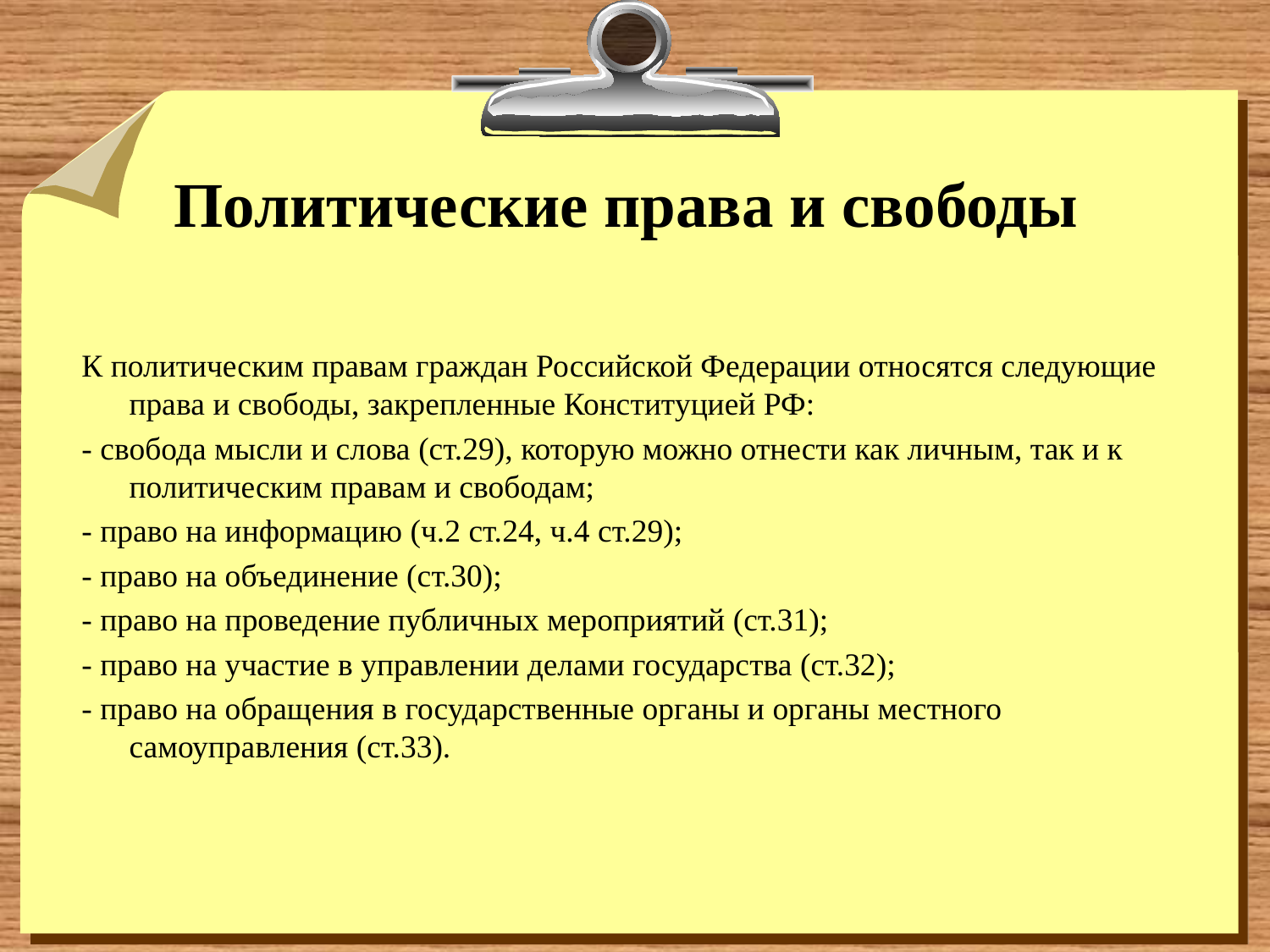

# Политические права и свободы
К политическим правам граждан Российской Федерации относятся следующие права и свободы, закрепленные Конституцией РФ:
- свобода мысли и слова (ст.29), которую можно отнести как личным, так и к политическим правам и свободам;
- право на информацию (ч.2 ст.24, ч.4 ст.29);
- право на объединение (ст.30);
- право на проведение публичных мероприятий (ст.31);
- право на участие в управлении делами государства (ст.32);
- право на обращения в государственные органы и органы местного самоуправления (ст.33).